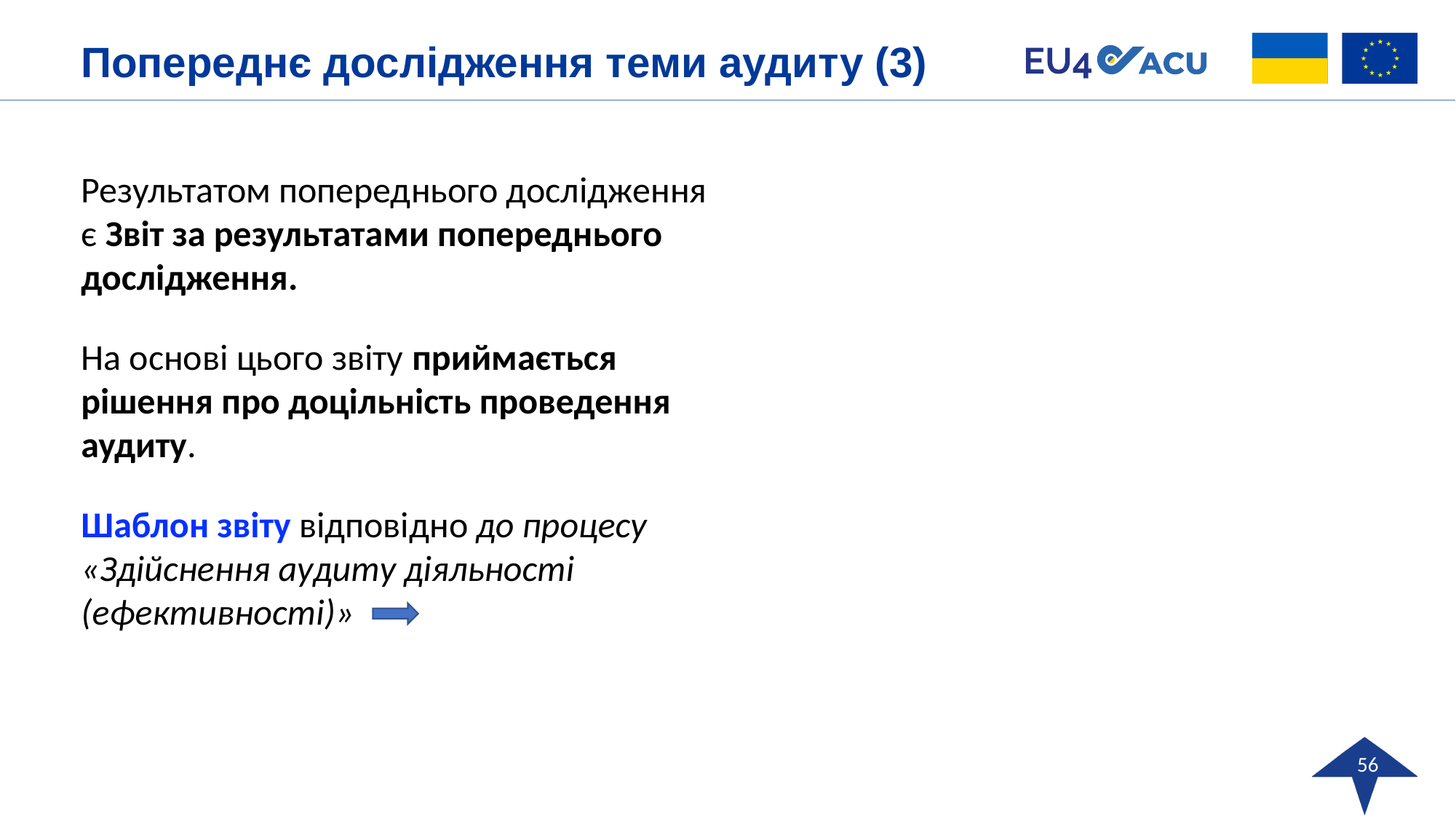

# Попереднє дослідження теми аудиту (3)
Результатом попереднього дослідження є Звіт за результатами попереднього дослідження.
На основі цього звіту приймається рішення про доцільність проведення аудиту.
Шаблон звіту відповідно до процесу «Здійснення аудиту діяльності (ефективності)»

56